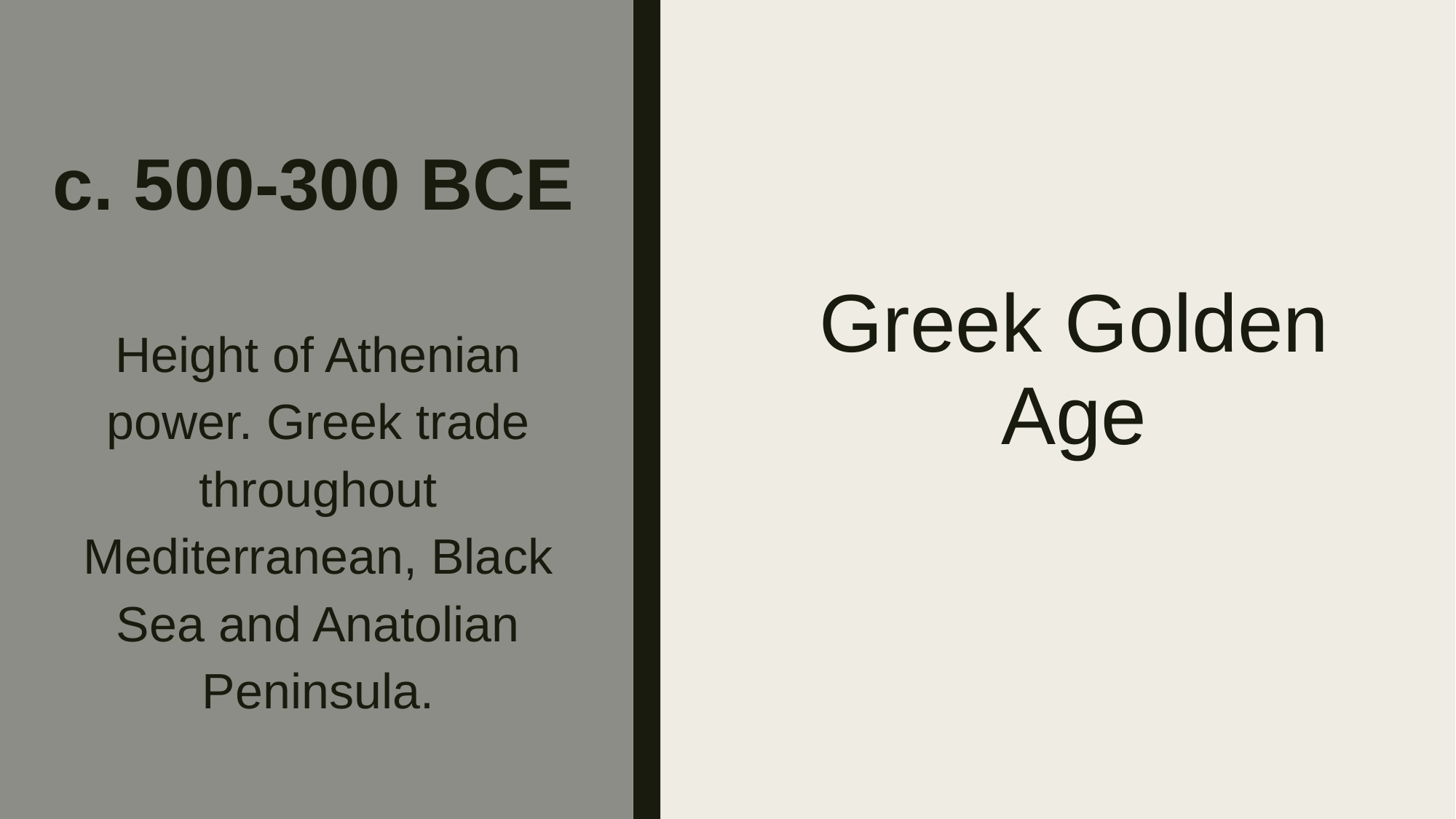

# c. 500-300 BCE
Greek Golden Age
Height of Athenian power. Greek trade throughout Mediterranean, Black Sea and Anatolian Peninsula.